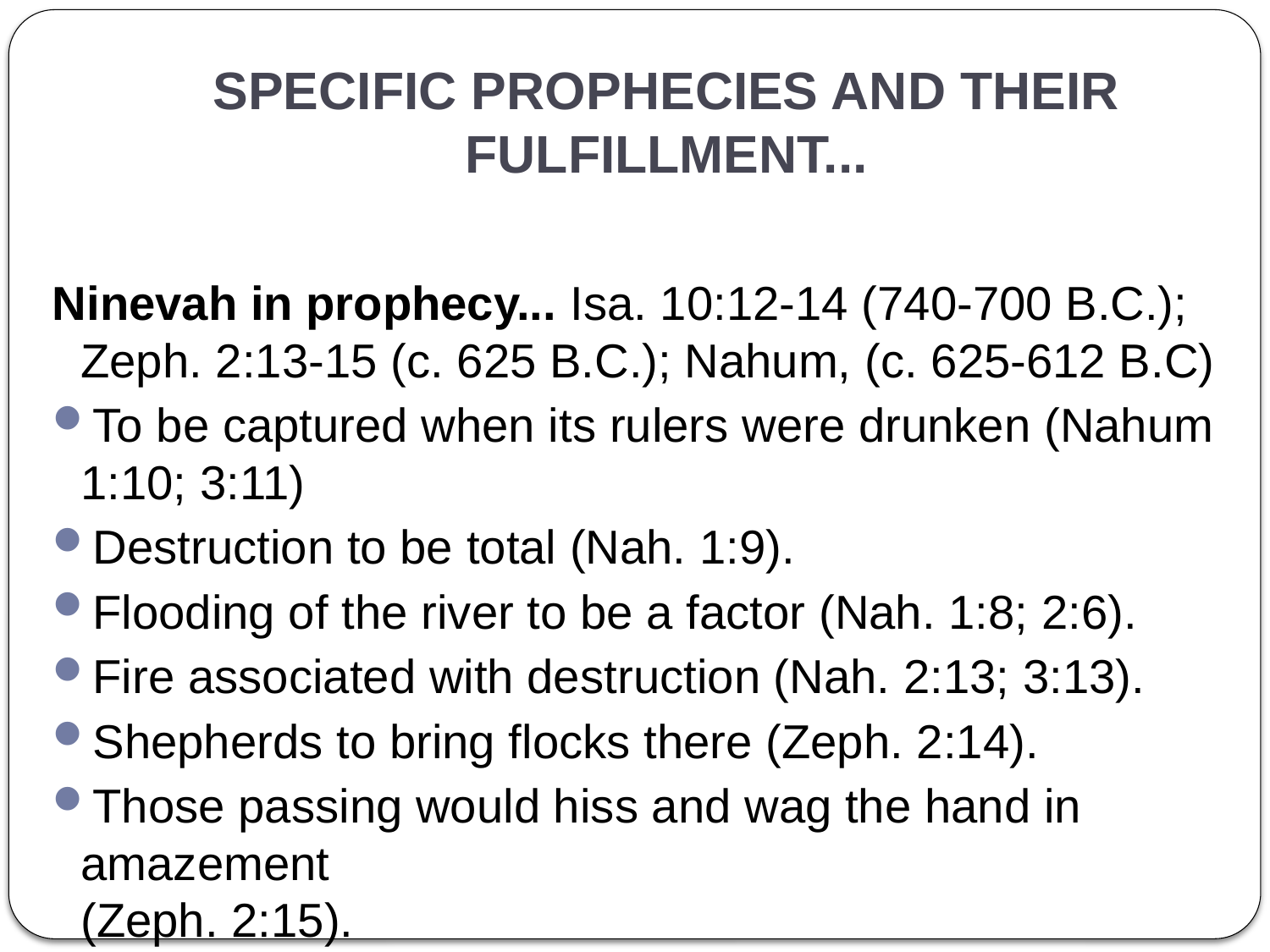

# SPECIFIC PROPHECIES AND THEIR FULFILLMENT...
Ninevah in prophecy... Isa. 10:12-14 (740-700 B.C.); Zeph. 2:13-15 (c. 625 B.C.); Nahum, (c. 625-612 B.C)
To be captured when its rulers were drunken (Nahum 1:10; 3:11)
Destruction to be total (Nah. 1:9).
Flooding of the river to be a factor (Nah. 1:8; 2:6).
Fire associated with destruction (Nah. 2:13; 3:13).
Shepherds to bring flocks there (Zeph. 2:14).
Those passing would hiss and wag the hand in amazement
(Zeph. 2:15).